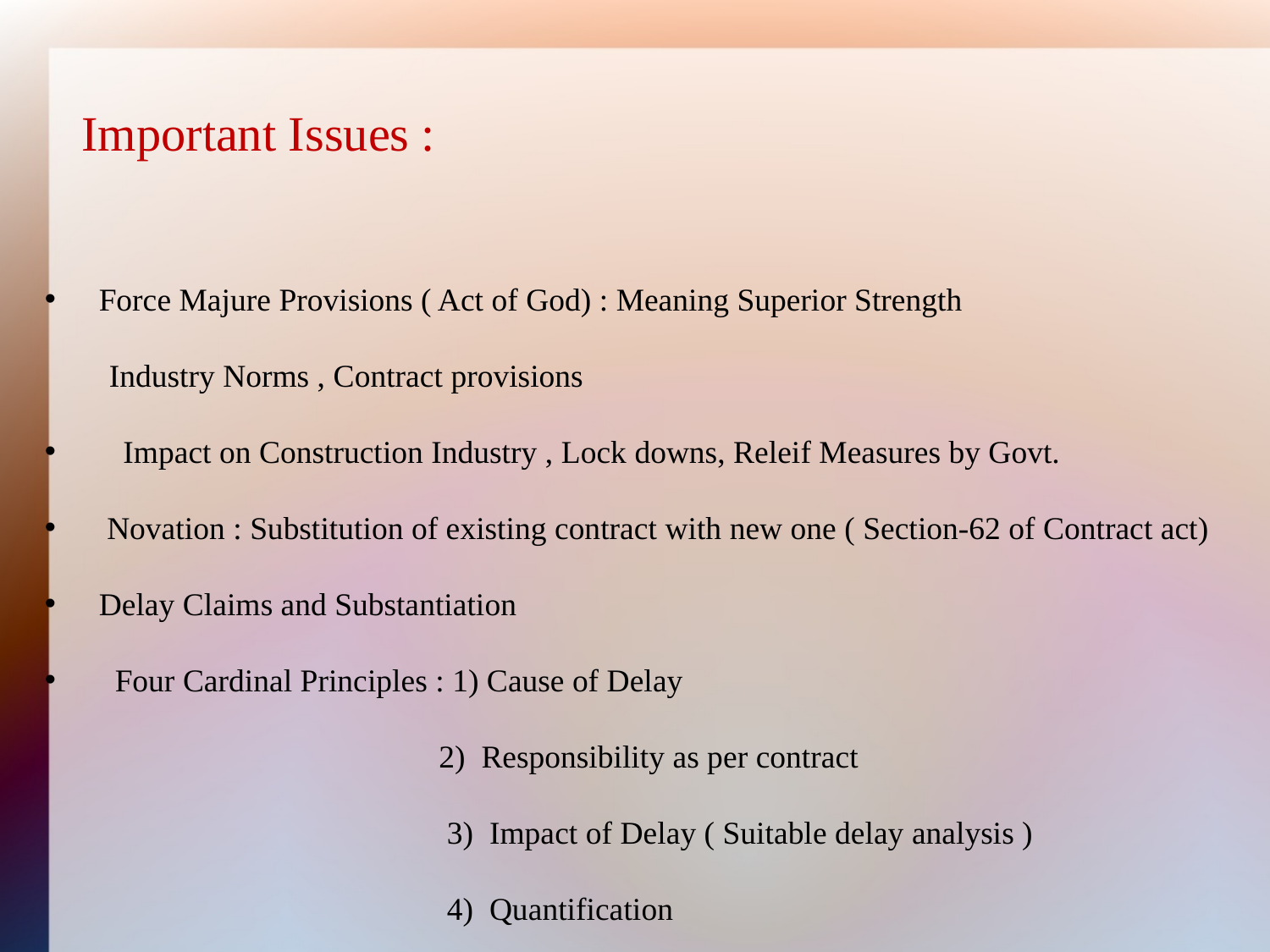

Important Issues :

   Force Majure Provisions ( Act of God) : Meaning Superior Strength

        Industry Norms , Contract provisions

      Impact on Construction Industry , Lock downs, Releif Measures by Govt.

    Novation : Substitution of existing contract with new one ( Section-62 of Contract act)

   Delay Claims and Substantiation

     Four Cardinal Principles : 1) Cause of Delay

                                                 2)  Responsibility as per contract

                                                  3)  Impact of Delay ( Suitable delay analysis )

                                                  4)  Quantification